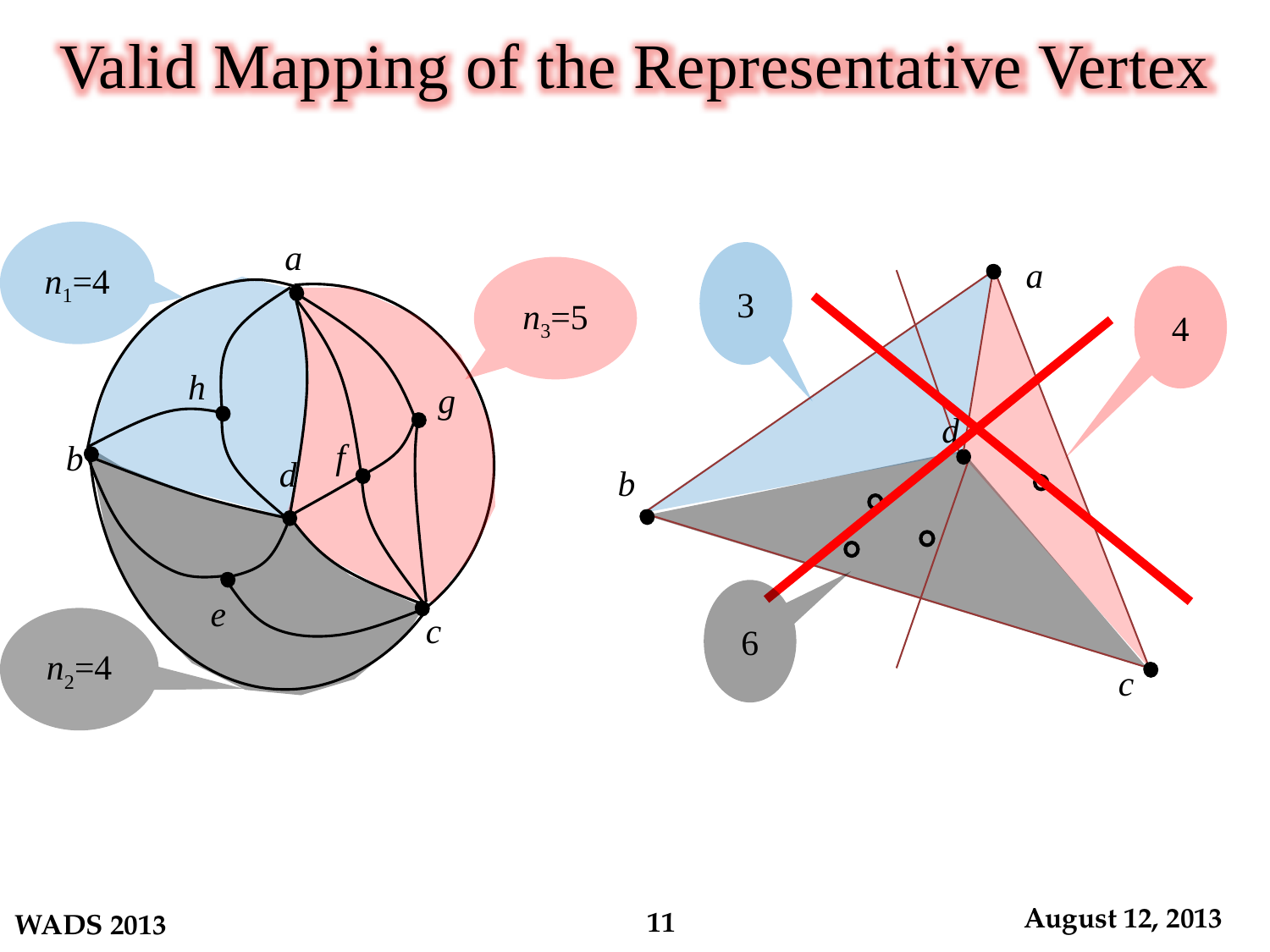

Valid Mapping of the Representative Vertex

n1=4
3
a
n3=5
a

4

h
g

d

f
b

d

b

6

e

n2=4
c

c
WADS 2013
August 12, 2013
11